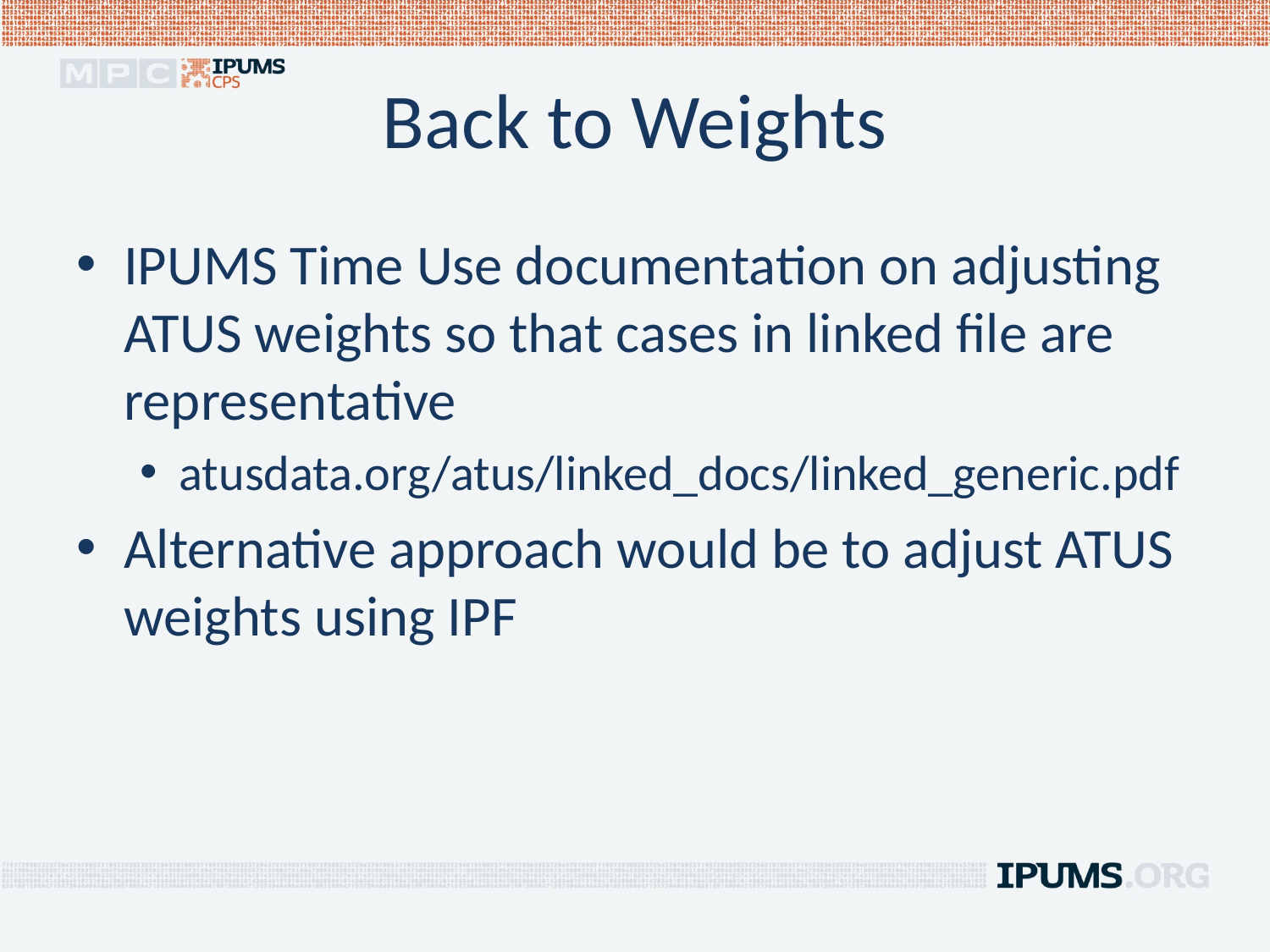

# Back to Weights
IPUMS Time Use documentation on adjusting ATUS weights so that cases in linked file are representative
atusdata.org/atus/linked_docs/linked_generic.pdf
Alternative approach would be to adjust ATUS weights using IPF